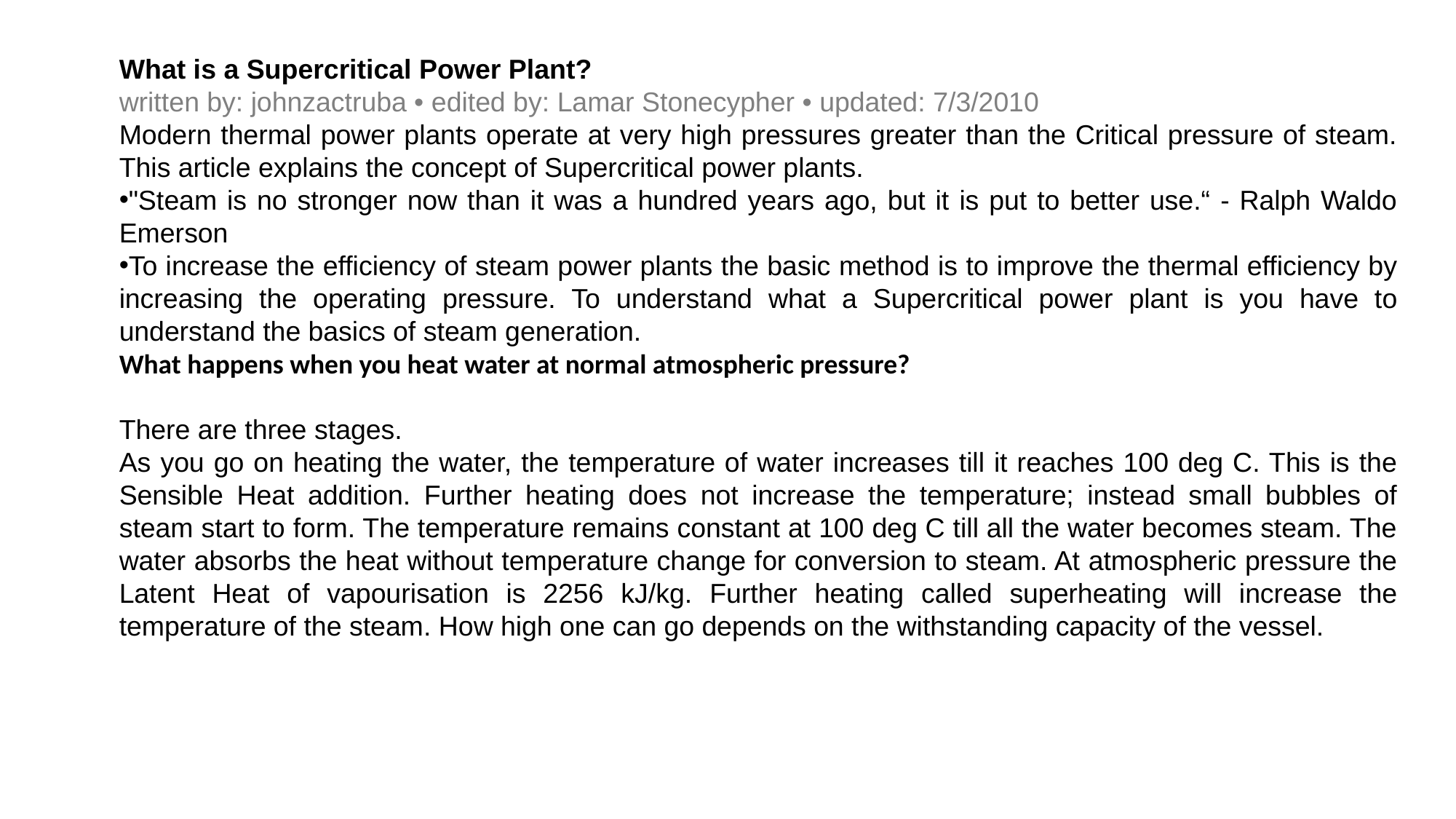

What is a Supercritical Power Plant?
written by: johnzactruba • edited by: Lamar Stonecypher • updated: 7/3/2010
Modern thermal power plants operate at very high pressures greater than the Critical pressure of steam. This article explains the concept of Supercritical power plants.
"Steam is no stronger now than it was a hundred years ago, but it is put to better use.“ - Ralph Waldo Emerson
To increase the efficiency of steam power plants the basic method is to improve the thermal efficiency by increasing the operating pressure. To understand what a Supercritical power plant is you have to understand the basics of steam generation.
What happens when you heat water at normal atmospheric pressure?

There are three stages.
As you go on heating the water, the temperature of water increases till it reaches 100 deg C. This is the Sensible Heat addition. Further heating does not increase the temperature; instead small bubbles of steam start to form. The temperature remains constant at 100 deg C till all the water becomes steam. The water absorbs the heat without temperature change for conversion to steam. At atmospheric pressure the Latent Heat of vapourisation is 2256 kJ/kg. Further heating called superheating will increase the temperature of the steam. How high one can go depends on the withstanding capacity of the vessel.